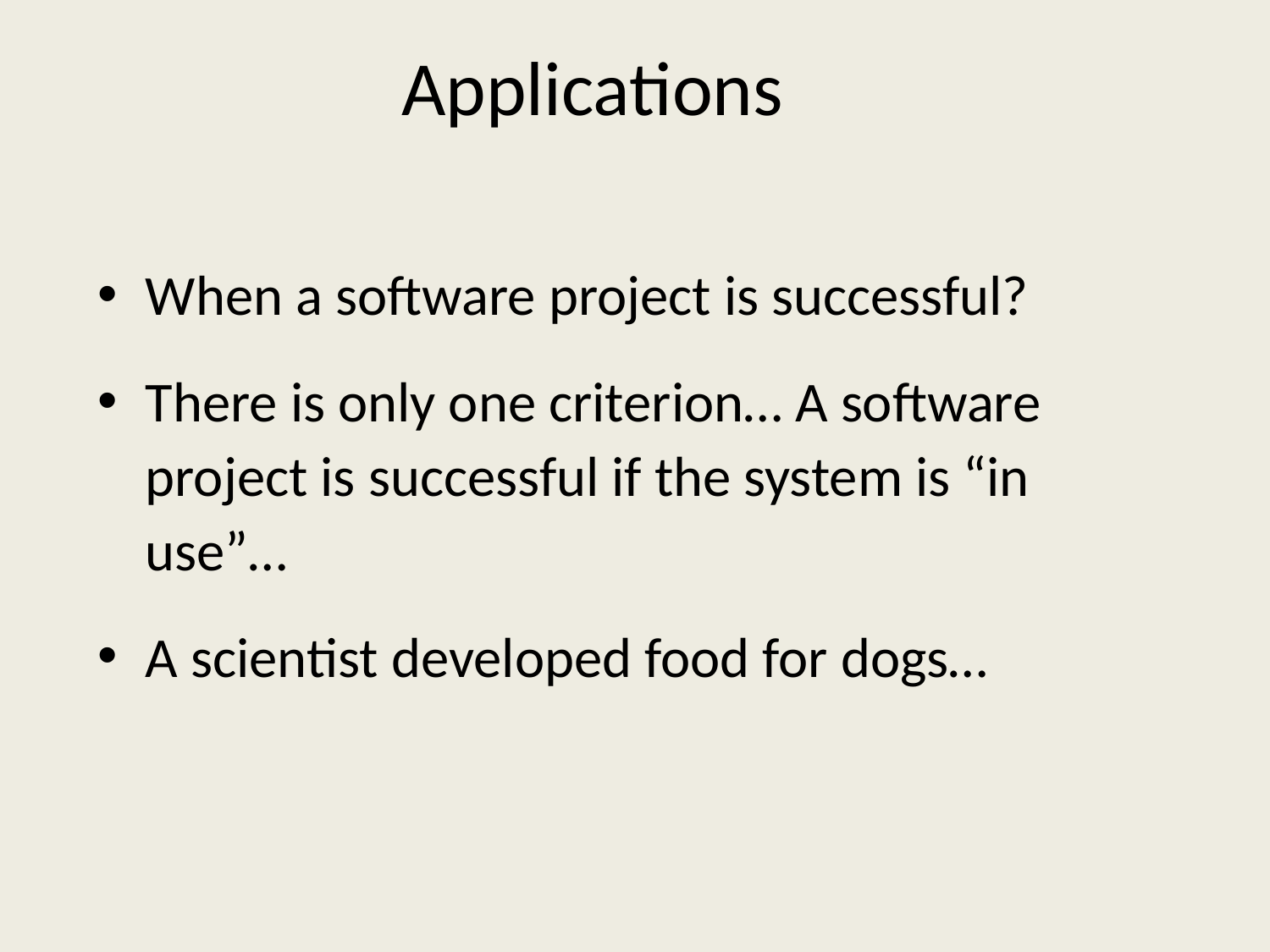

Applications
When a software project is successful?
There is only one criterion… A software project is successful if the system is “in use”…
A scientist developed food for dogs…